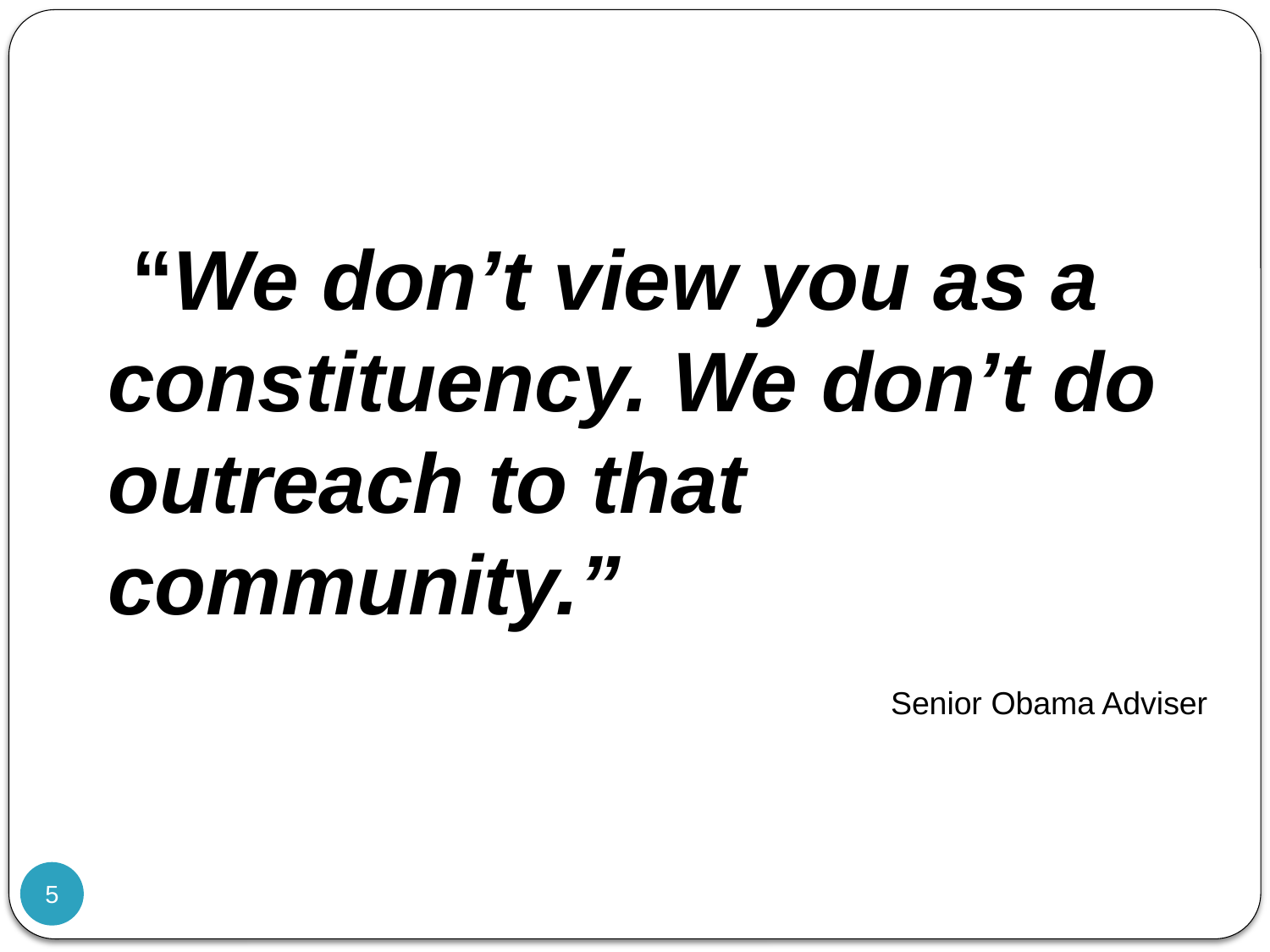

“We don’t view you as a constituency. We don’t do outreach to that community.”
Senior Obama Adviser
5